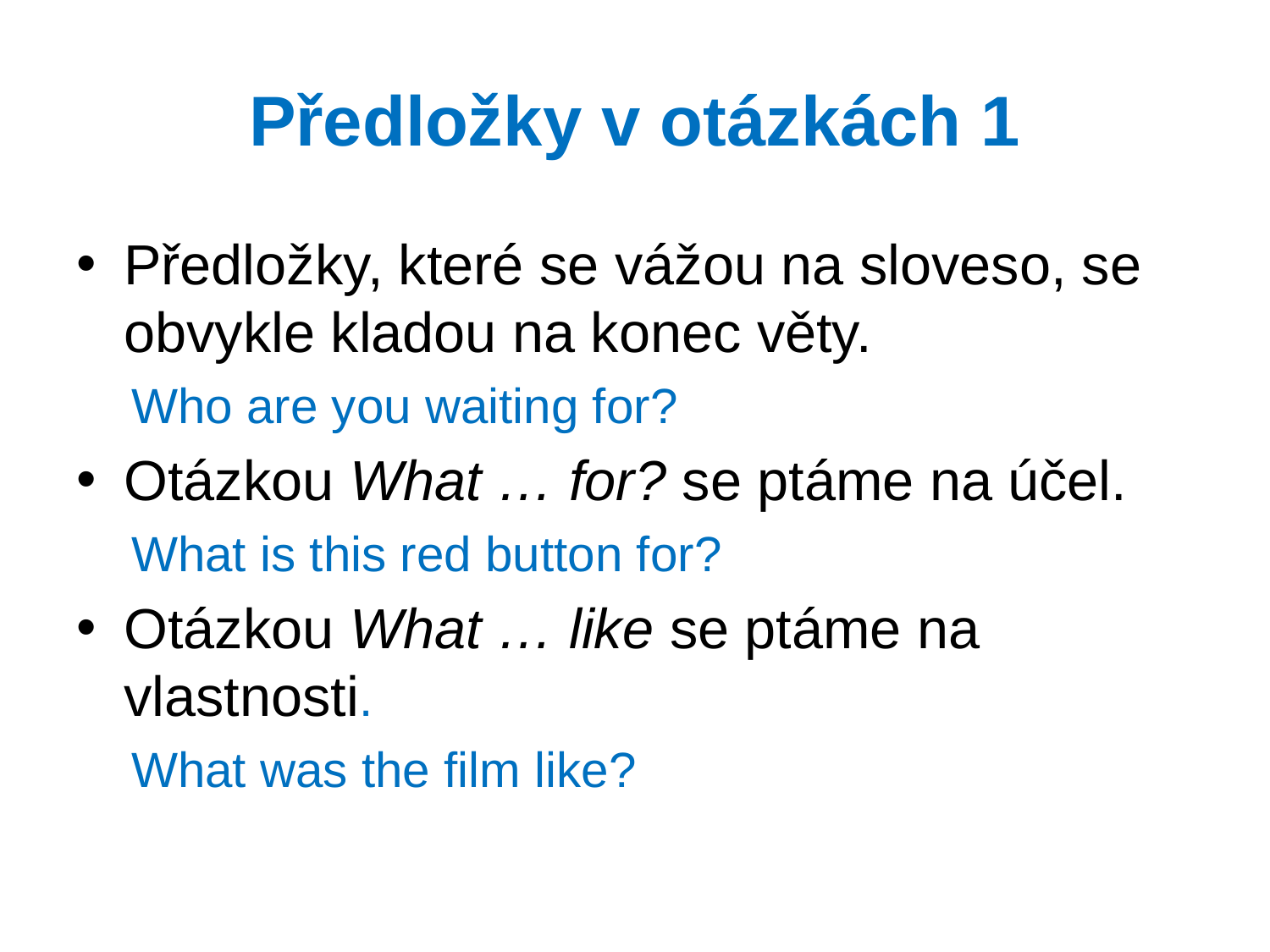

# Předložky v otázkách 1
Předložky, které se vážou na sloveso, se obvykle kladou na konec věty.
    Who are you waiting for?
Otázkou What … for? se ptáme na účel.
    What is this red button for?
Otázkou What … like se ptáme na vlastnosti.
    What was the film like?